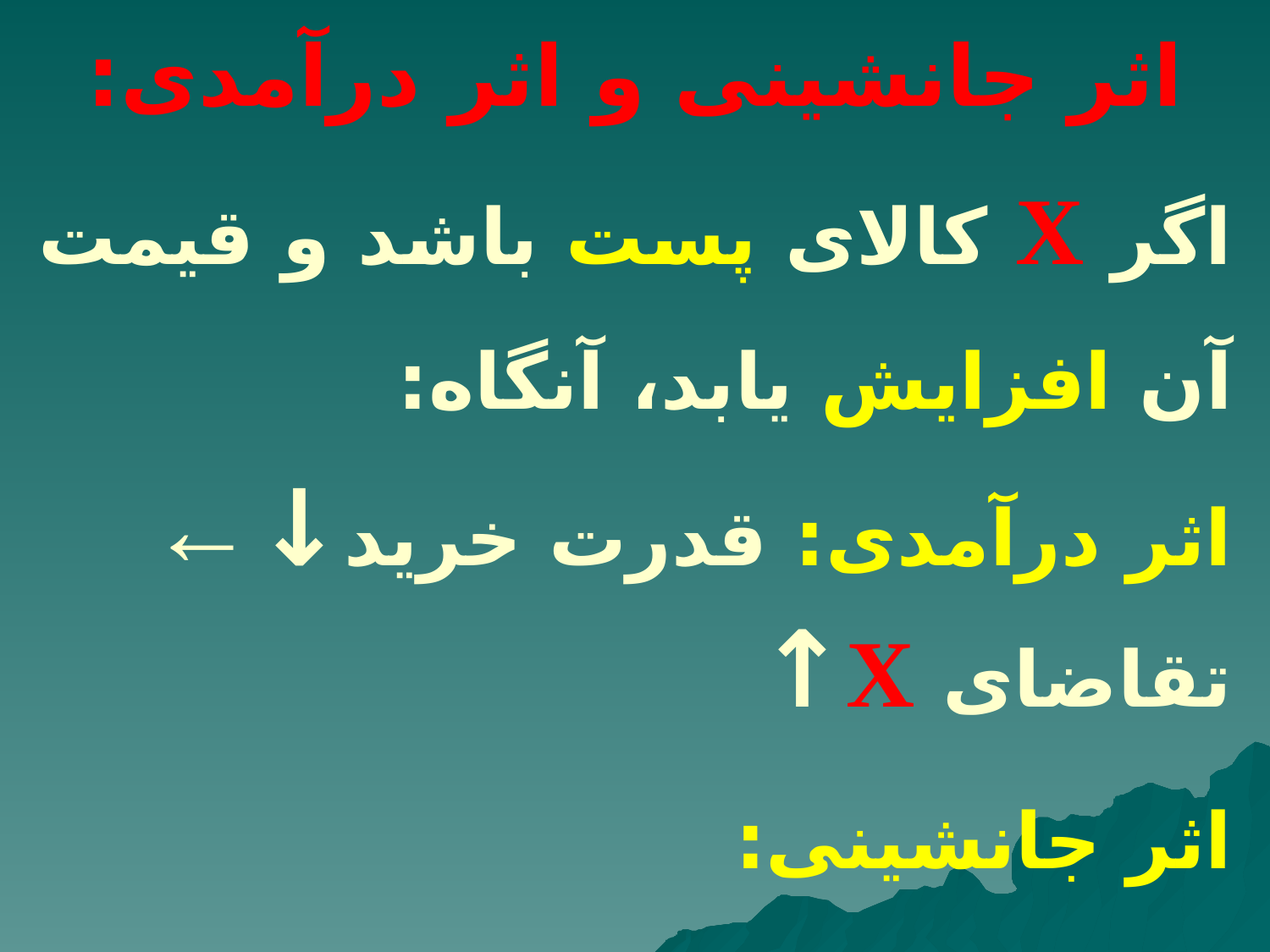

# اثر جانشینی و اثر درآمدی:
اگر X کالای پست باشد و قیمت آن افزایش یابد، آنگاه:
اثر درآمدی: قدرت خرید↓← تقاضای X↑
اثر جانشینی:
X نسبت بهY گرانتر شده ←تقاضای X↓